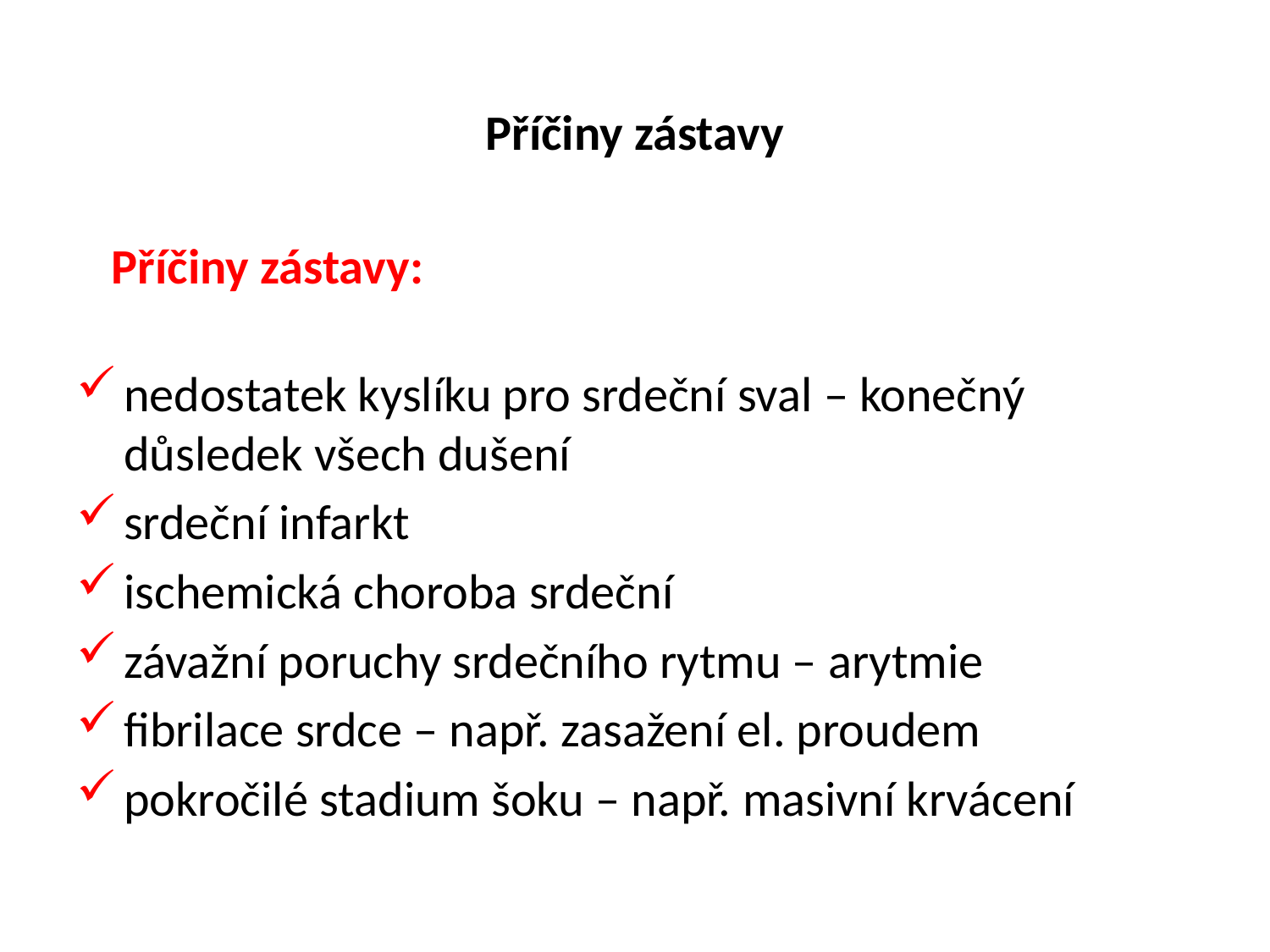

# Příčiny zástavy
Příčiny zástavy:
nedostatek kyslíku pro srdeční sval – konečný důsledek všech dušení
srdeční infarkt
ischemická choroba srdeční
závažní poruchy srdečního rytmu – arytmie
fibrilace srdce – např. zasažení el. proudem
pokročilé stadium šoku – např. masivní krvácení